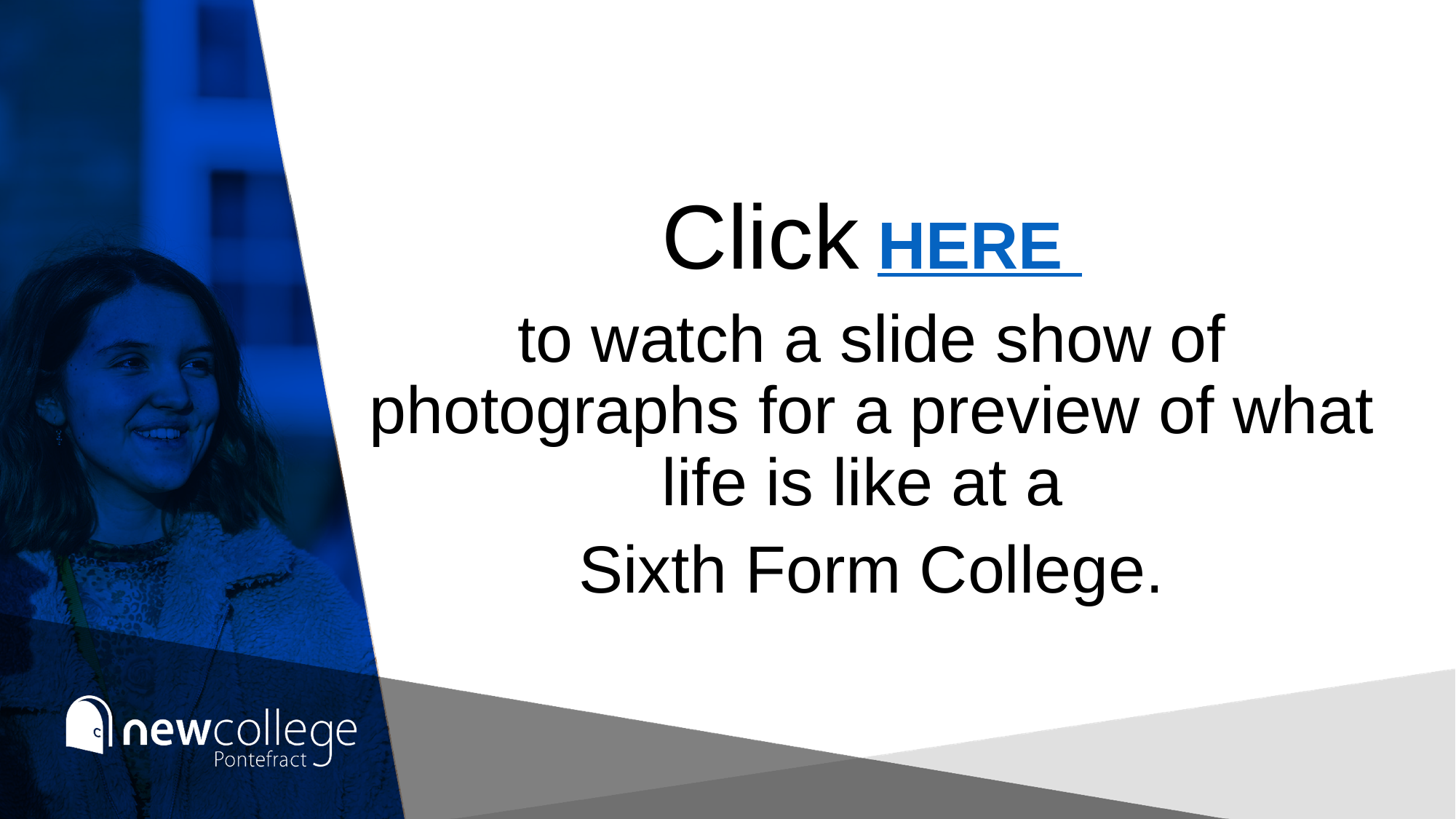

Click HERE
to watch a slide show of photographs for a preview of what life is like at a
Sixth Form College.